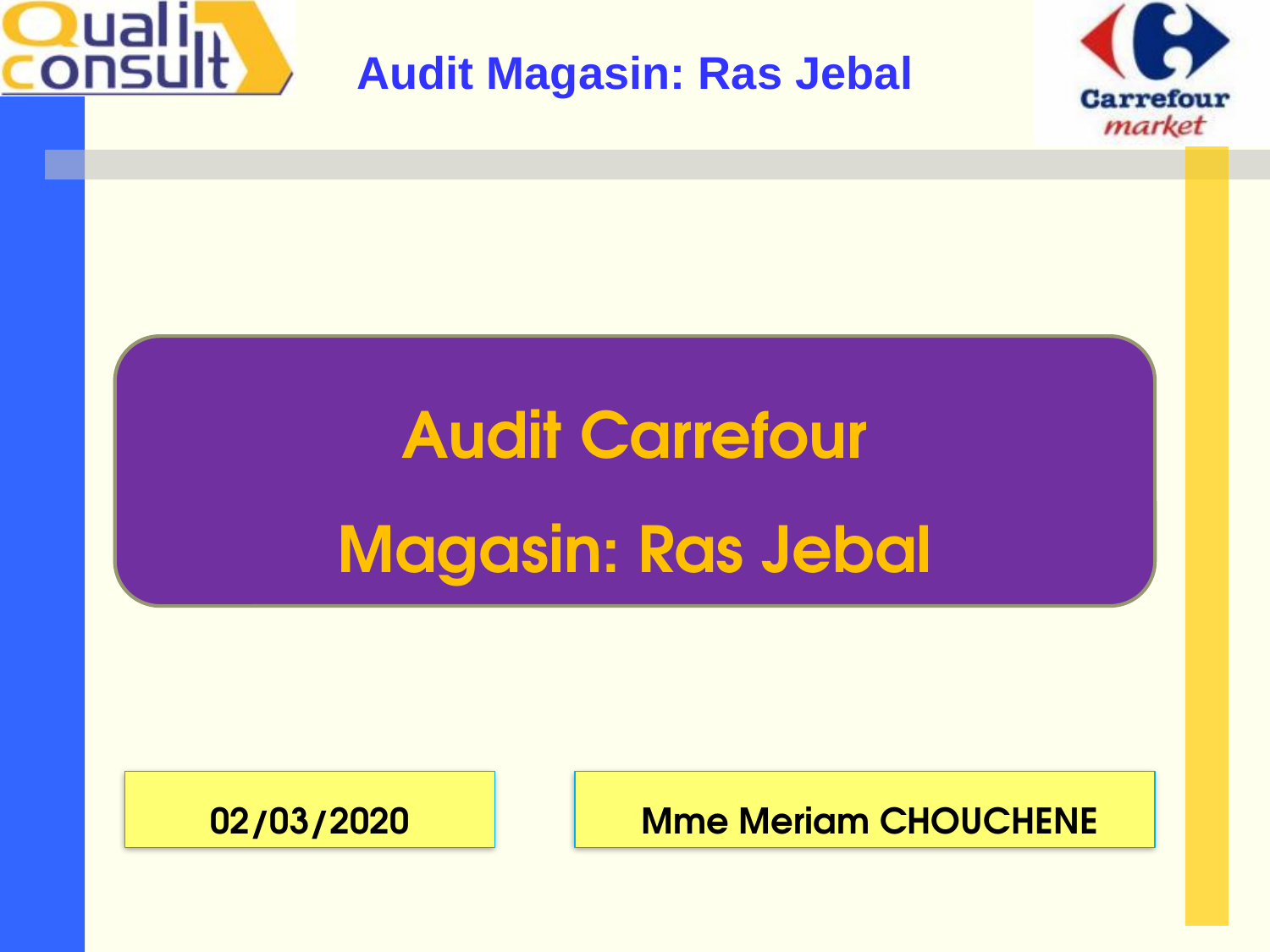

Audit Carrefour
Magasin: Ras Jebal
02/03/2020
 Mme Meriam CHOUCHENE